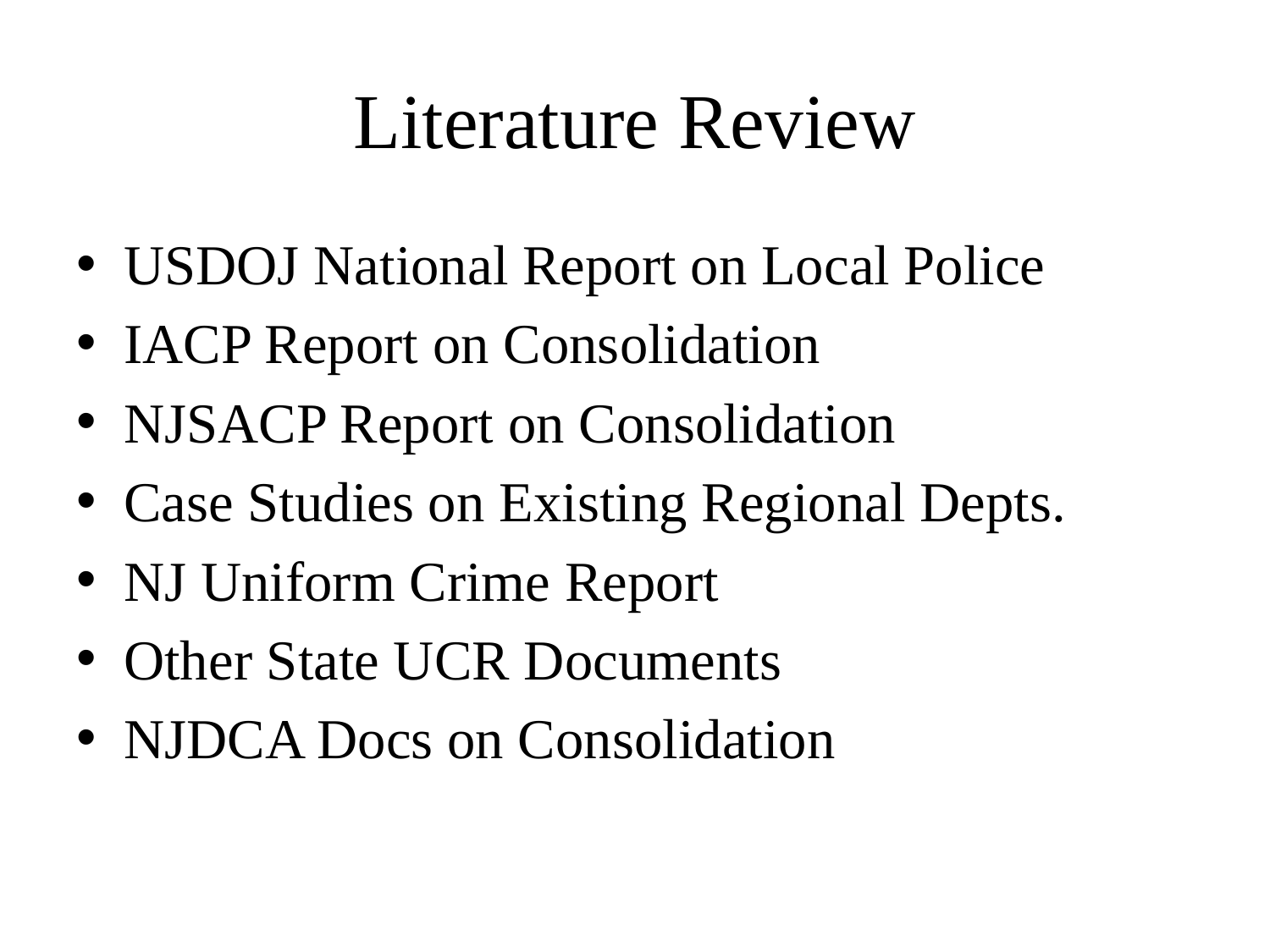

# Literature Review
USDOJ National Report on Local Police
IACP Report on Consolidation
NJSACP Report on Consolidation
Case Studies on Existing Regional Depts.
NJ Uniform Crime Report
Other State UCR Documents
NJDCA Docs on Consolidation